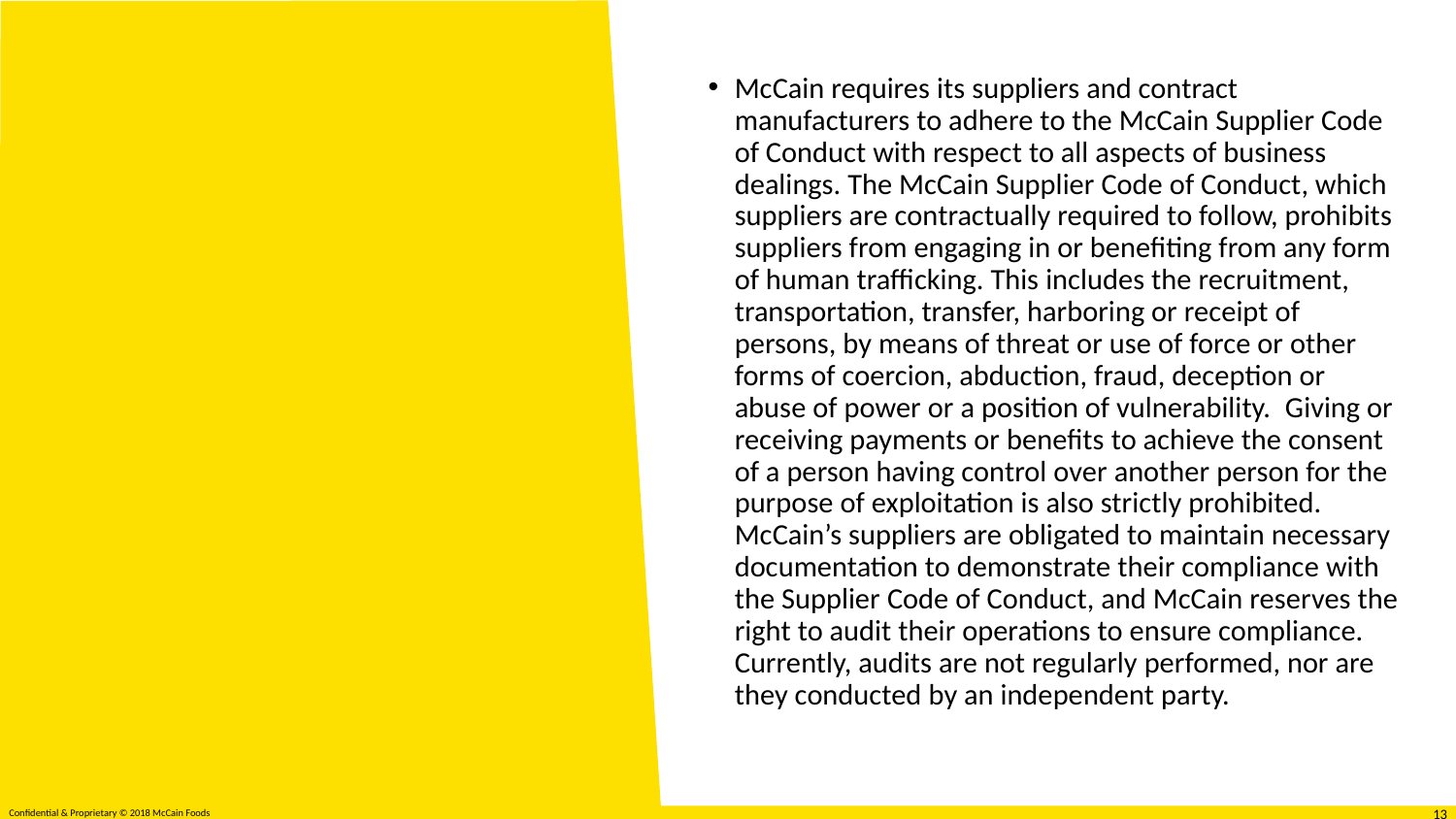

McCain requires its suppliers and contract manufacturers to adhere to the McCain Supplier Code of Conduct with respect to all aspects of business dealings. The McCain Supplier Code of Conduct, which suppliers are contractually required to follow, prohibits suppliers from engaging in or benefiting from any form of human trafficking. This includes the recruitment, transportation, transfer, harboring or receipt of persons, by means of threat or use of force or other forms of coercion, abduction, fraud, deception or abuse of power or a position of vulnerability.  Giving or receiving payments or benefits to achieve the consent of a person having control over another person for the purpose of exploitation is also strictly prohibited.  McCain’s suppliers are obligated to maintain necessary documentation to demonstrate their compliance with the Supplier Code of Conduct, and McCain reserves the right to audit their operations to ensure compliance. Currently, audits are not regularly performed, nor are they conducted by an independent party.
#